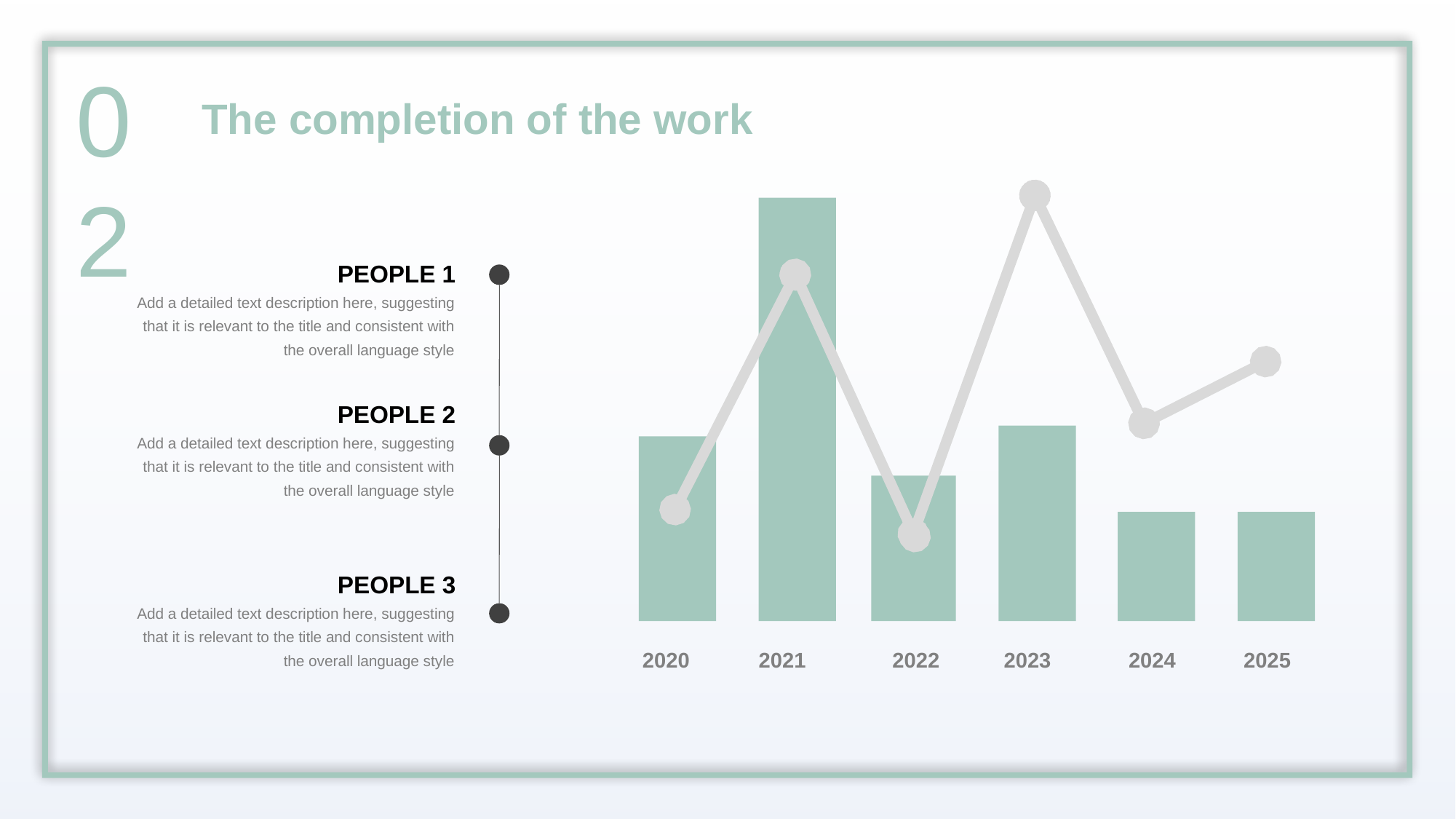

02
The completion of the work

PEOPLE 1

Add a detailed text description here, suggesting that it is relevant to the title and consistent with the overall language style
PEOPLE 2
Add a detailed text description here, suggesting that it is relevant to the title and consistent with the overall language style

PEOPLE 3
Add a detailed text description here, suggesting that it is relevant to the title and consistent with the overall language style
2020
2021
2022
2023
2024
2025